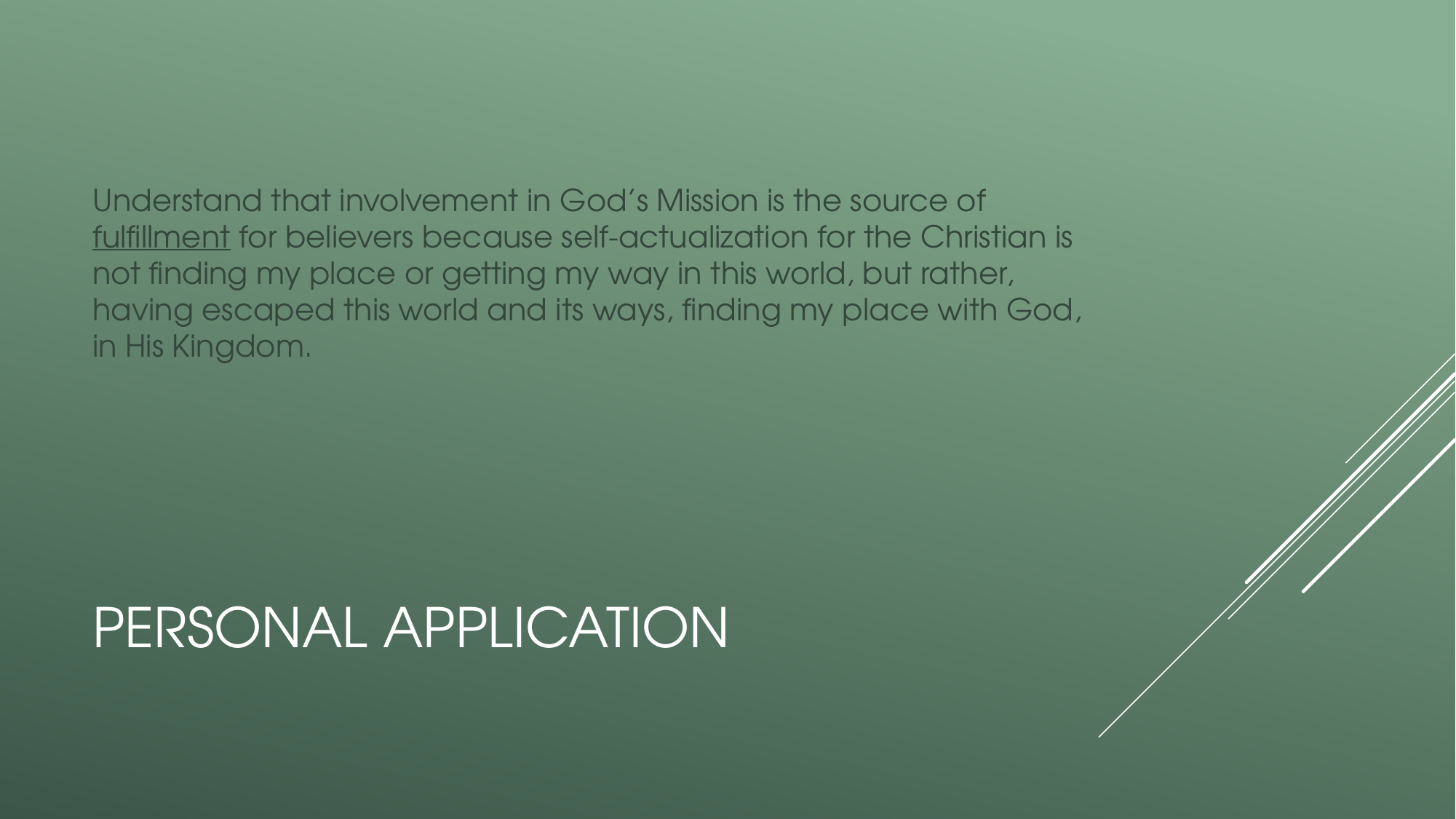

Understand that involvement in God’s Mission is the source of fulfillment for believers because self-actualization for the Christian is not finding my place or getting my way in this world, but rather, having escaped this world and its ways, finding my place with God, in His Kingdom.

# Personal Application